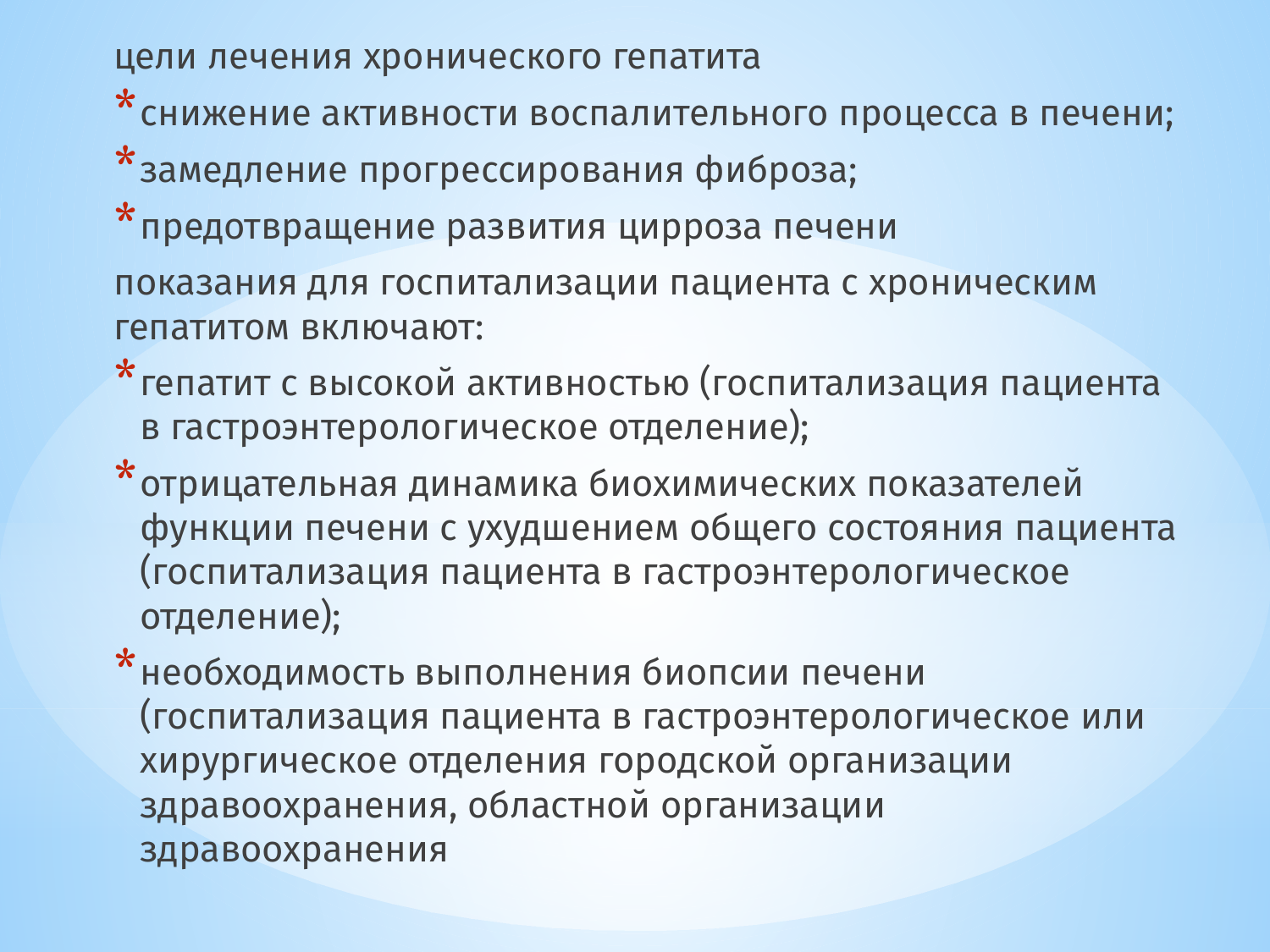

цели лечения хронического гепатита
	снижение активности воспалительного процесса в печени;
	замедление прогрессирования фиброза;
предотвращение развития цирроза печени
показания для госпитализации пациента с хроническим гепатитом включают:
гепатит с высокой активностью (госпитализация пациента в гастроэнтерологическое отделение);
отрицательная динамика биохимических показателей функции печени с ухудшением общего состояния пациента (госпитализация пациента в гастроэнтерологическое отделение);
необходимость выполнения биопсии печени (госпитализация пациента в гастроэнтерологическое или хирургическое отделения городской организации здравоохранения, областной организации здравоохранения
#